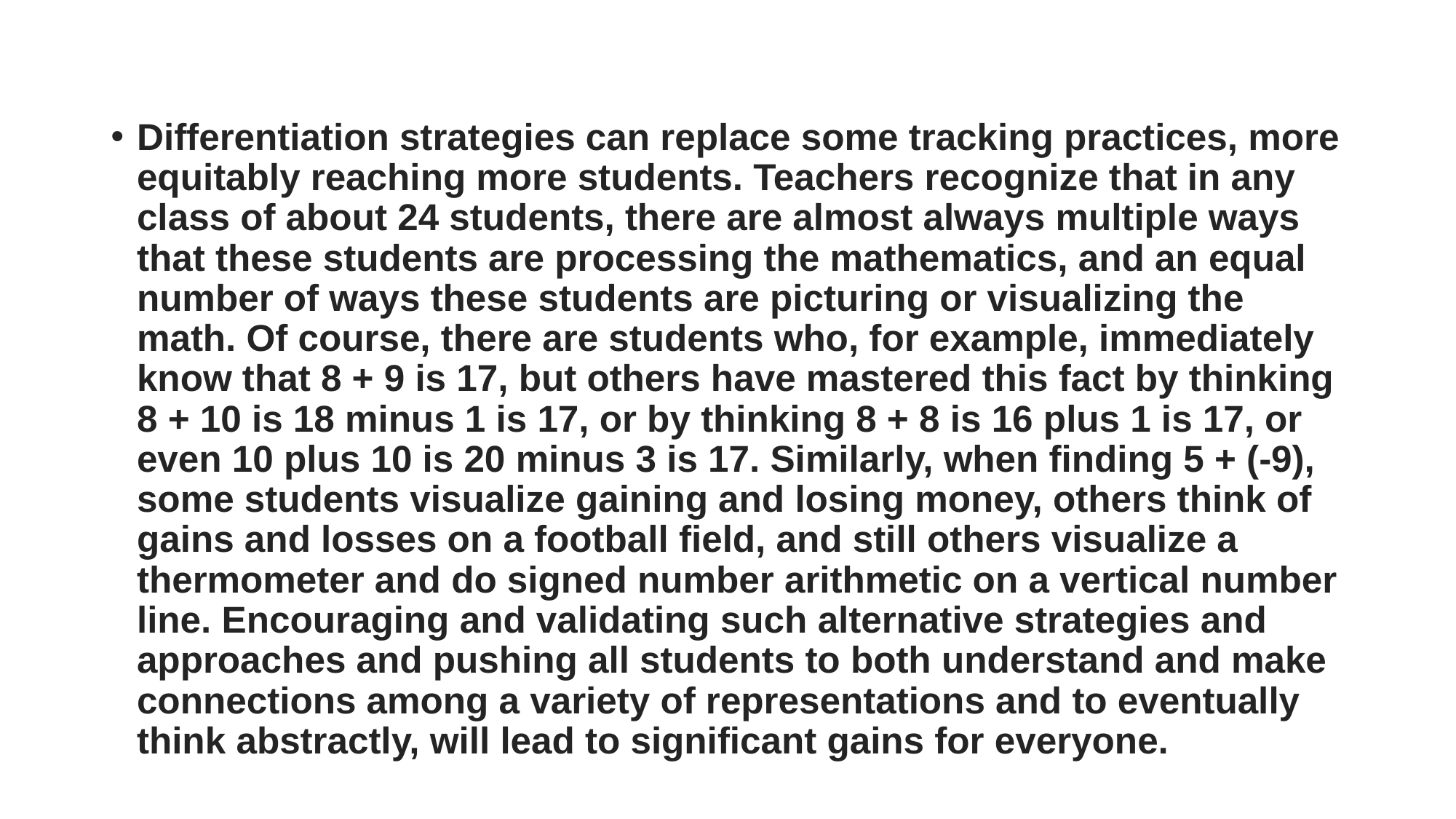

#
Differentiation strategies can replace some tracking practices, more equitably reaching more students. Teachers recognize that in any class of about 24 students, there are almost always multiple ways that these students are processing the mathematics, and an equal number of ways these students are picturing or visualizing the math. Of course, there are students who, for example, immediately know that 8 + 9 is 17, but others have mastered this fact by thinking 8 + 10 is 18 minus 1 is 17, or by thinking 8 + 8 is 16 plus 1 is 17, or even 10 plus 10 is 20 minus 3 is 17. Similarly, when finding 5 + (-9), some students visualize gaining and losing money, others think of gains and losses on a football field, and still others visualize a thermometer and do signed number arithmetic on a vertical number line. Encouraging and validating such alternative strategies and approaches and pushing all students to both understand and make connections among a variety of representations and to eventually think abstractly, will lead to significant gains for everyone.